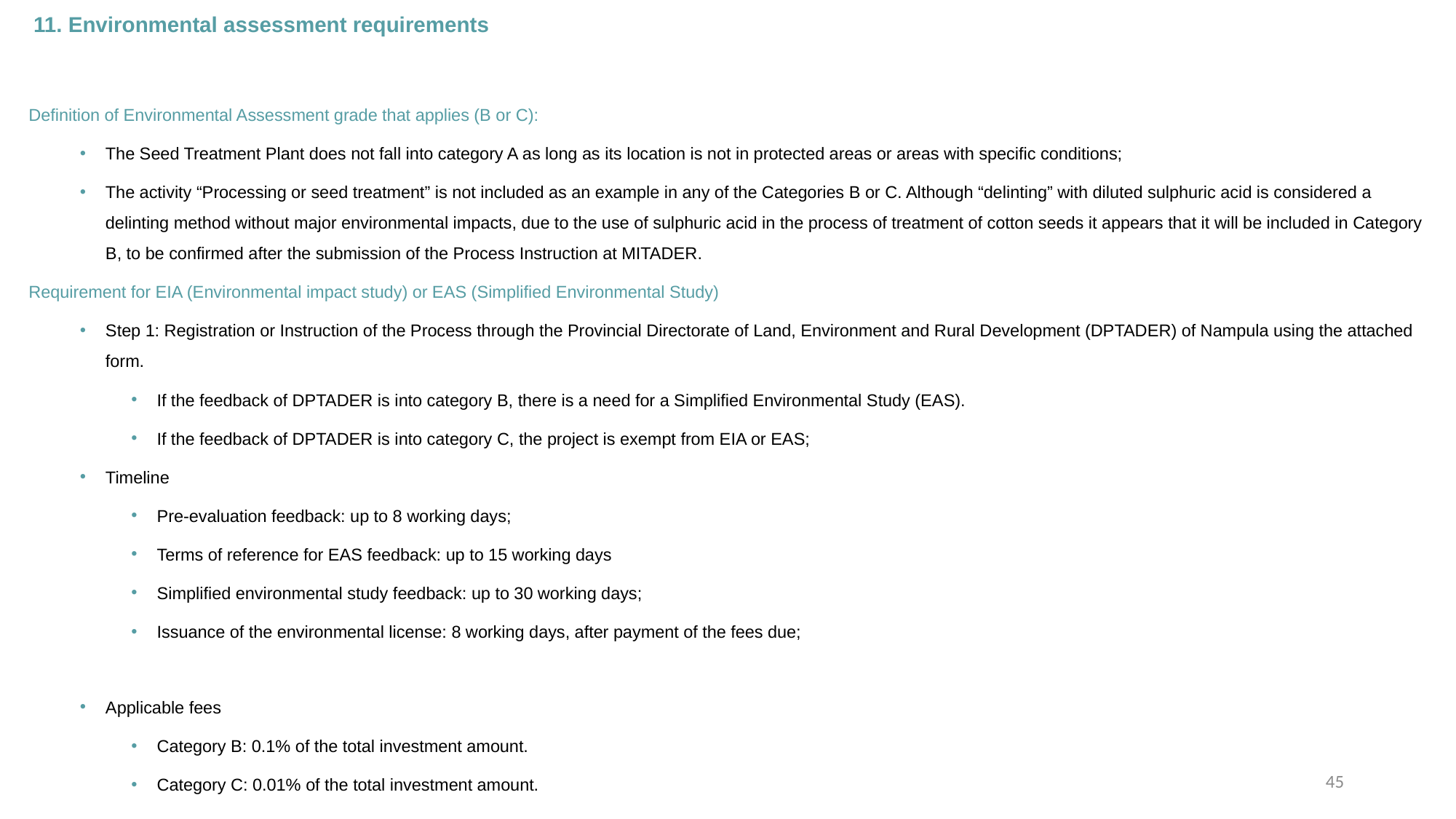

# 11. Environmental assessment requirements
Definition of Environmental Assessment grade that applies (B or C):
The Seed Treatment Plant does not fall into category A as long as its location is not in protected areas or areas with specific conditions;
The activity “Processing or seed treatment” is not included as an example in any of the Categories B or C. Although “delinting” with diluted sulphuric acid is considered a delinting method without major environmental impacts, due to the use of sulphuric acid in the process of treatment of cotton seeds it appears that it will be included in Category B, to be confirmed after the submission of the Process Instruction at MITADER.
Requirement for EIA (Environmental impact study) or EAS (Simplified Environmental Study)
Step 1: Registration or Instruction of the Process through the Provincial Directorate of Land, Environment and Rural Development (DPTADER) of Nampula using the attached form.
If the feedback of DPTADER is into category B, there is a need for a Simplified Environmental Study (EAS).
If the feedback of DPTADER is into category C, the project is exempt from EIA or EAS;
Timeline
Pre-evaluation feedback: up to 8 working days;
Terms of reference for EAS feedback: up to 15 working days
Simplified environmental study feedback: up to 30 working days;
Issuance of the environmental license: 8 working days, after payment of the fees due;

Applicable fees
Category B: 0.1% of the total investment amount.
Category C: 0.01% of the total investment amount.

45